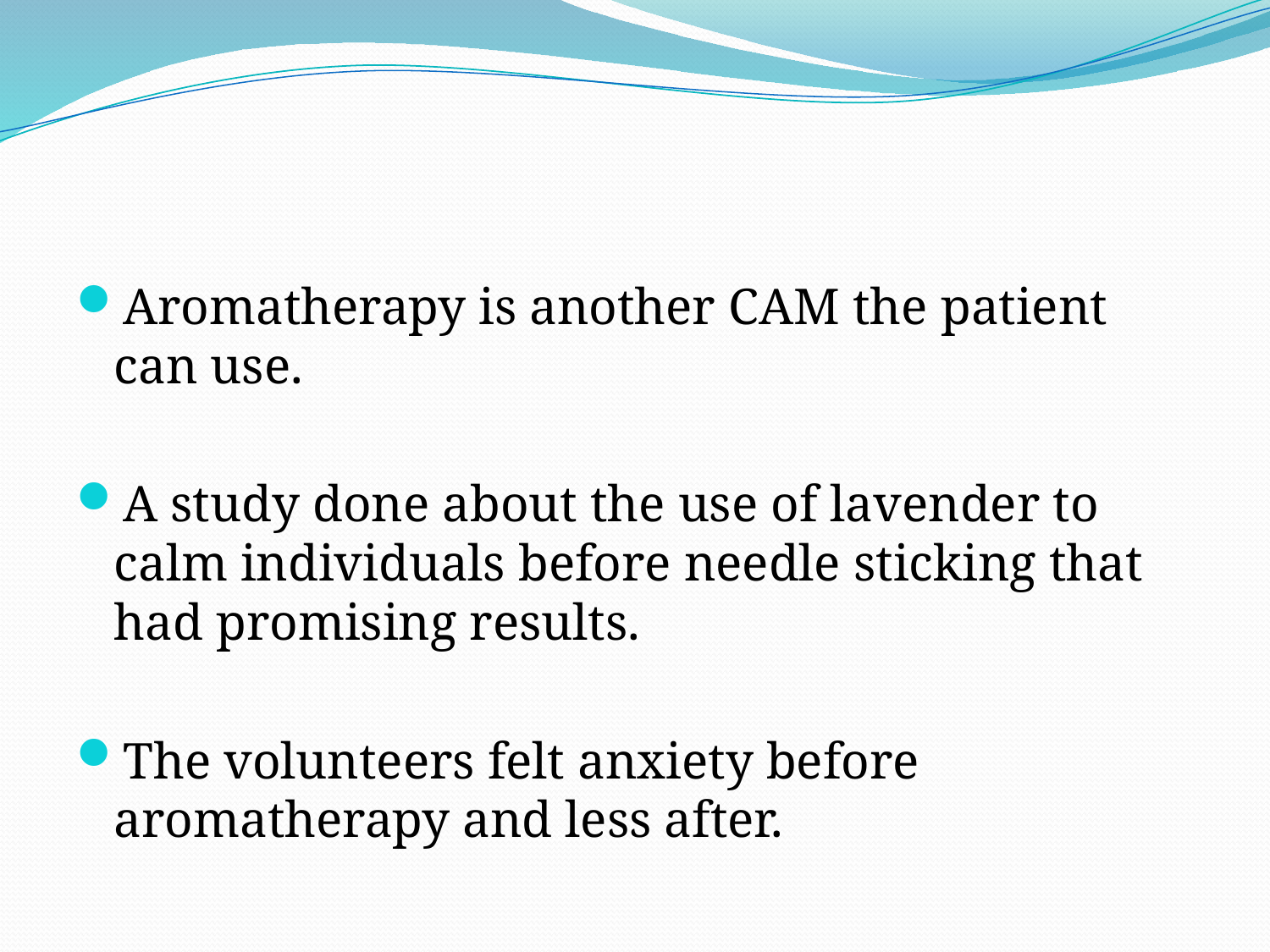

#
Aromatherapy is another CAM the patient can use.

A study done about the use of lavender to calm individuals before needle sticking that had promising results.

The volunteers felt anxiety before aromatherapy and less after.